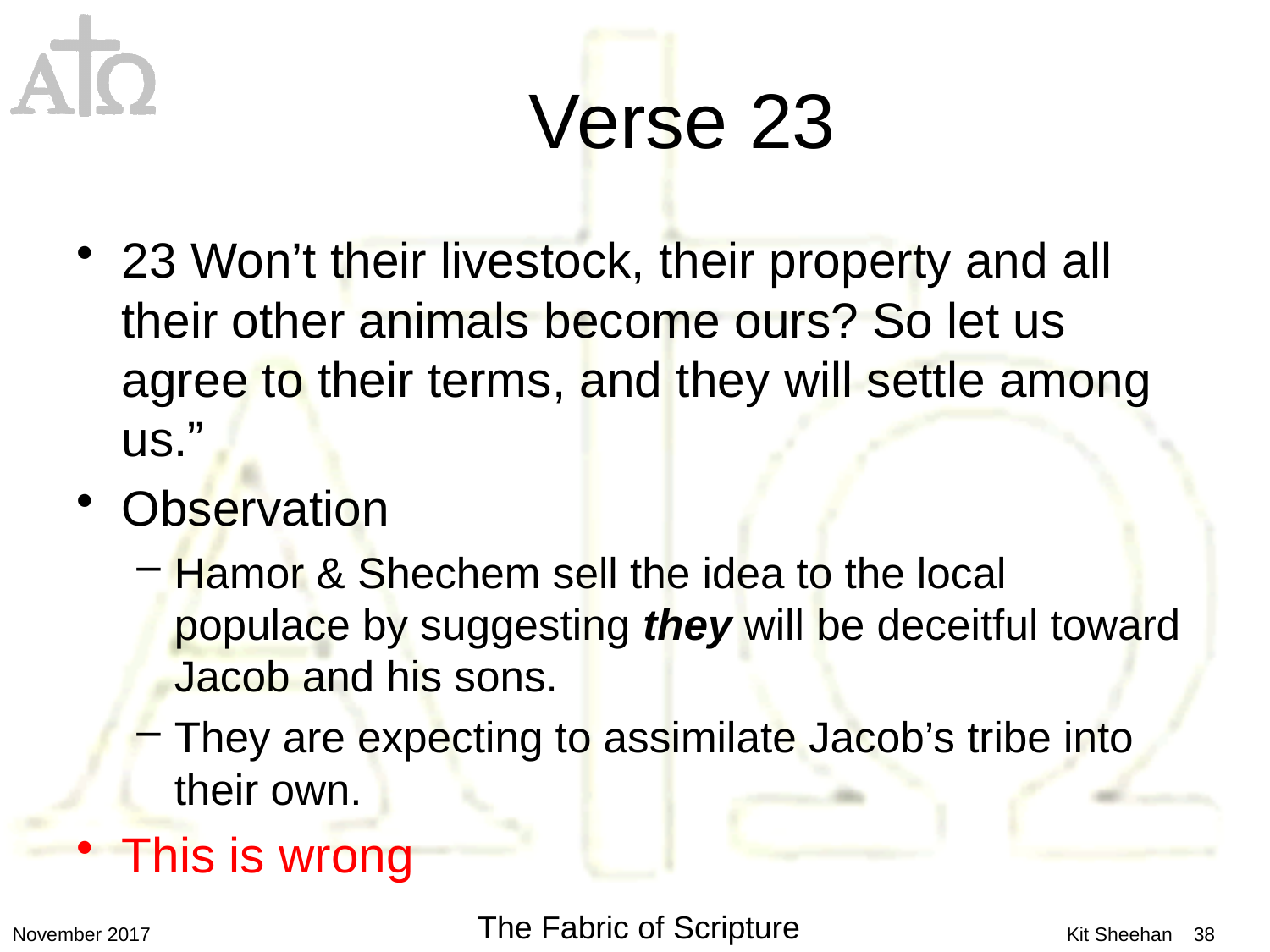

# Verse 23
23 Won’t their livestock, their property and all their other animals become ours? So let us agree to their terms, and they will settle among us.”
Observation
Hamor & Shechem sell the idea to the local populace by suggesting they will be deceitful toward Jacob and his sons.
They are expecting to assimilate Jacob’s tribe into their own.
This is wrong